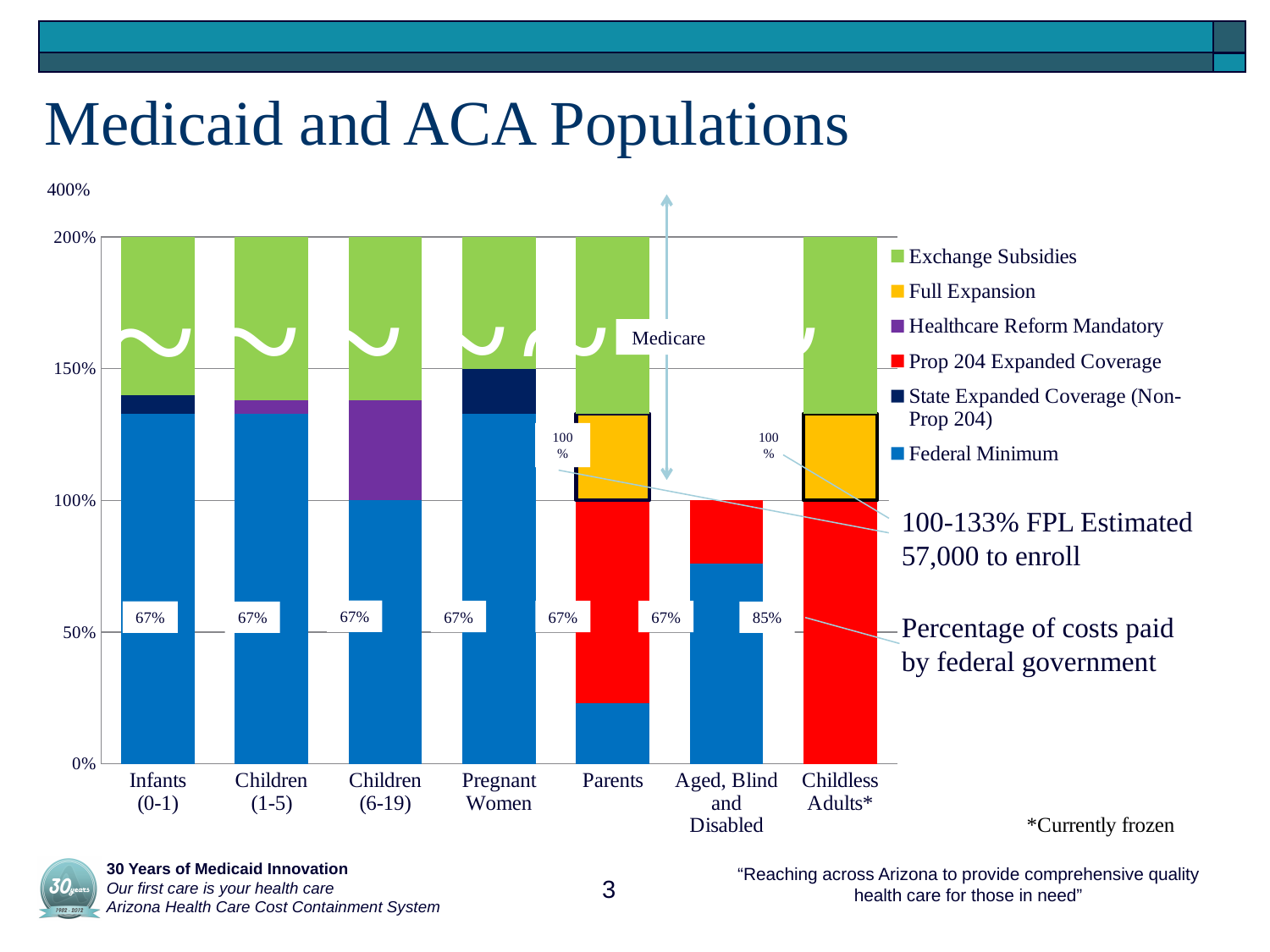

# Medicaid and ACA Populations
400%

### Chart

| Category | Federal Minimum | State Expanded Coverage (Non-Prop 204) | Prop 204 Expanded Coverage | Healthcare Reform Mandatory | Full Expansion | Exchange Subsidies |
|---|---|---|---|---|---|---|
| Infants
(0-1) | 1.33 | 0.07000000000000002 | None | None | None | 1.1 |
| Children
(1-5) | 1.33 | None | None | 0.05000000000000001 | None | 1.12 |
| Children
(6-19) | 1.0 | None | None | 0.38000000000000006 | None | 1.12 |
| Pregnant Women | 1.33 | 0.17 | None | None | None | 1.0 |
| Parents | 0.23 | None | 0.77 | None | 0.33000000000000007 | 1.1700000000000002 |
| Aged, Blind and Disabled | 0.7600000000000001 | None | 0.24000000000000002 | None | None | 0.0 |
| Childless Adults* | 0.0 | 0.0 | 1.0 | None | 0.33000000000000007 | 1.1700000000000002 |
~
~
~
~
~
~

Medicare
100%
100%
100-133% FPL Estimated 57,000 to enroll
67%
67%
67%
67%
67%
67%
85%
Percentage of costs paid by federal government
              30 Years of Medicaid Innovation
              Our first care is your health care
              Arizona Health Care Cost Containment System

3